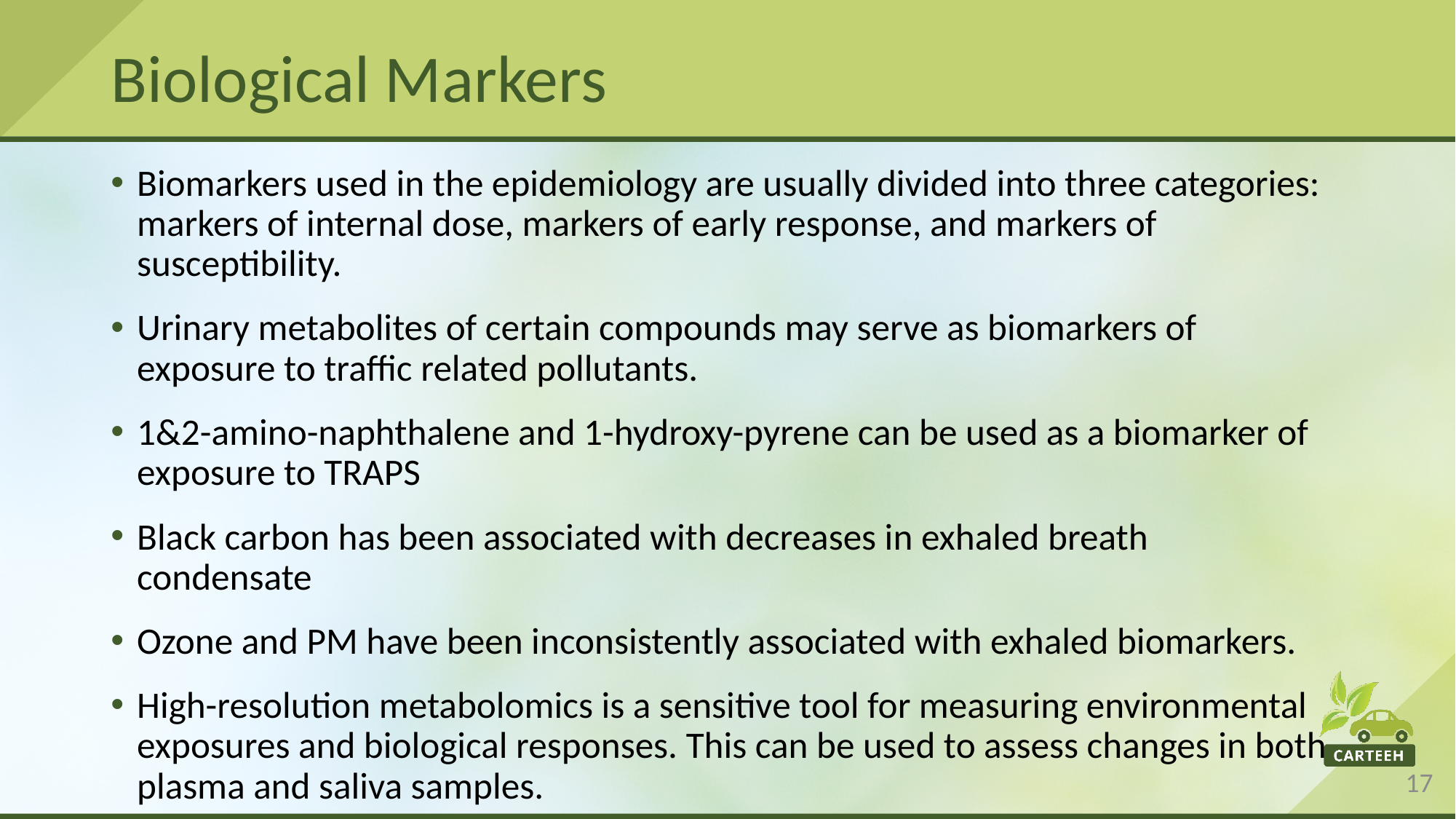

# Biological Markers
Biomarkers used in the epidemiology are usually divided into three categories: markers of internal dose, markers of early response, and markers of susceptibility.
Urinary metabolites of certain compounds may serve as biomarkers of exposure to traffic related pollutants.
1&2-amino-naphthalene and 1-hydroxy-pyrene can be used as a biomarker of exposure to TRAPS
Black carbon has been associated with decreases in exhaled breath condensate
Ozone and PM have been inconsistently associated with exhaled biomarkers.
High-resolution metabolomics is a sensitive tool for measuring environmental exposures and biological responses. This can be used to assess changes in both plasma and saliva samples.